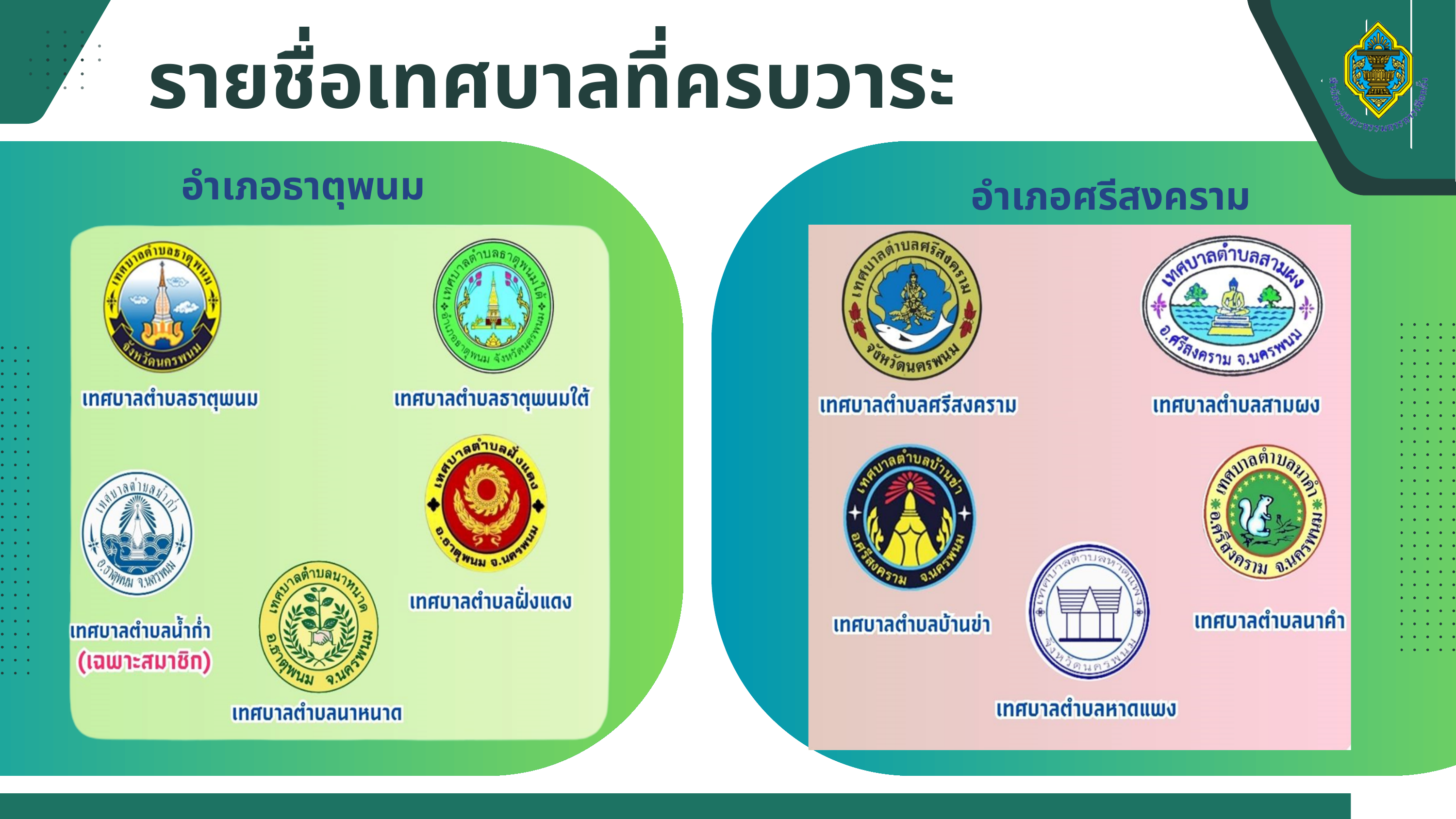

รายชื่อเทศบาลที่ครบวาระ

อำเภอธาตุพนม
อำเภอศรีสงคราม